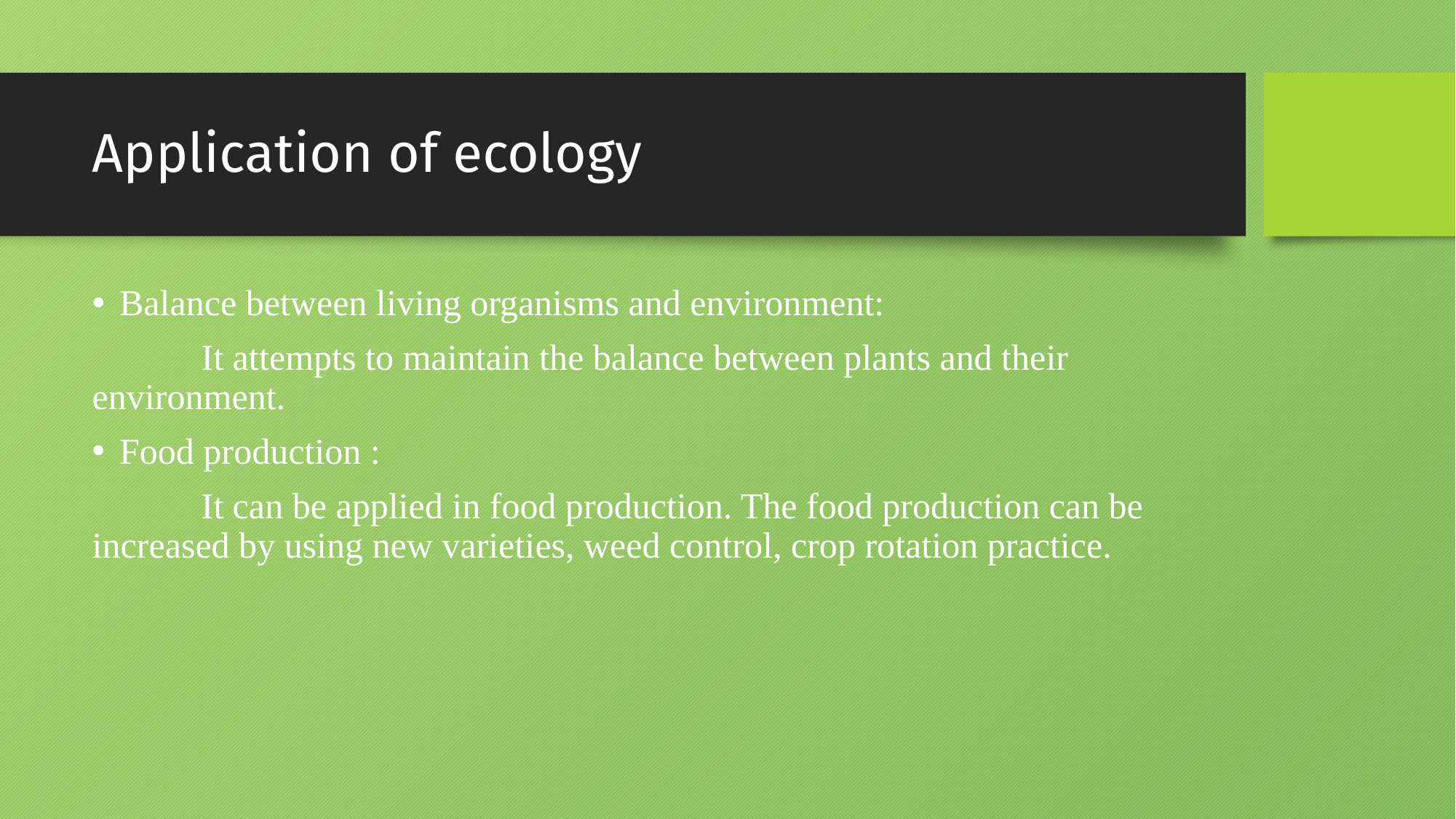

# Application of ecology
Balance between living organisms and environment:
	It attempts to maintain the balance between plants and their environment.
Food production :
	It can be applied in food production. The food production can be increased by using new varieties, weed control, crop rotation practice.